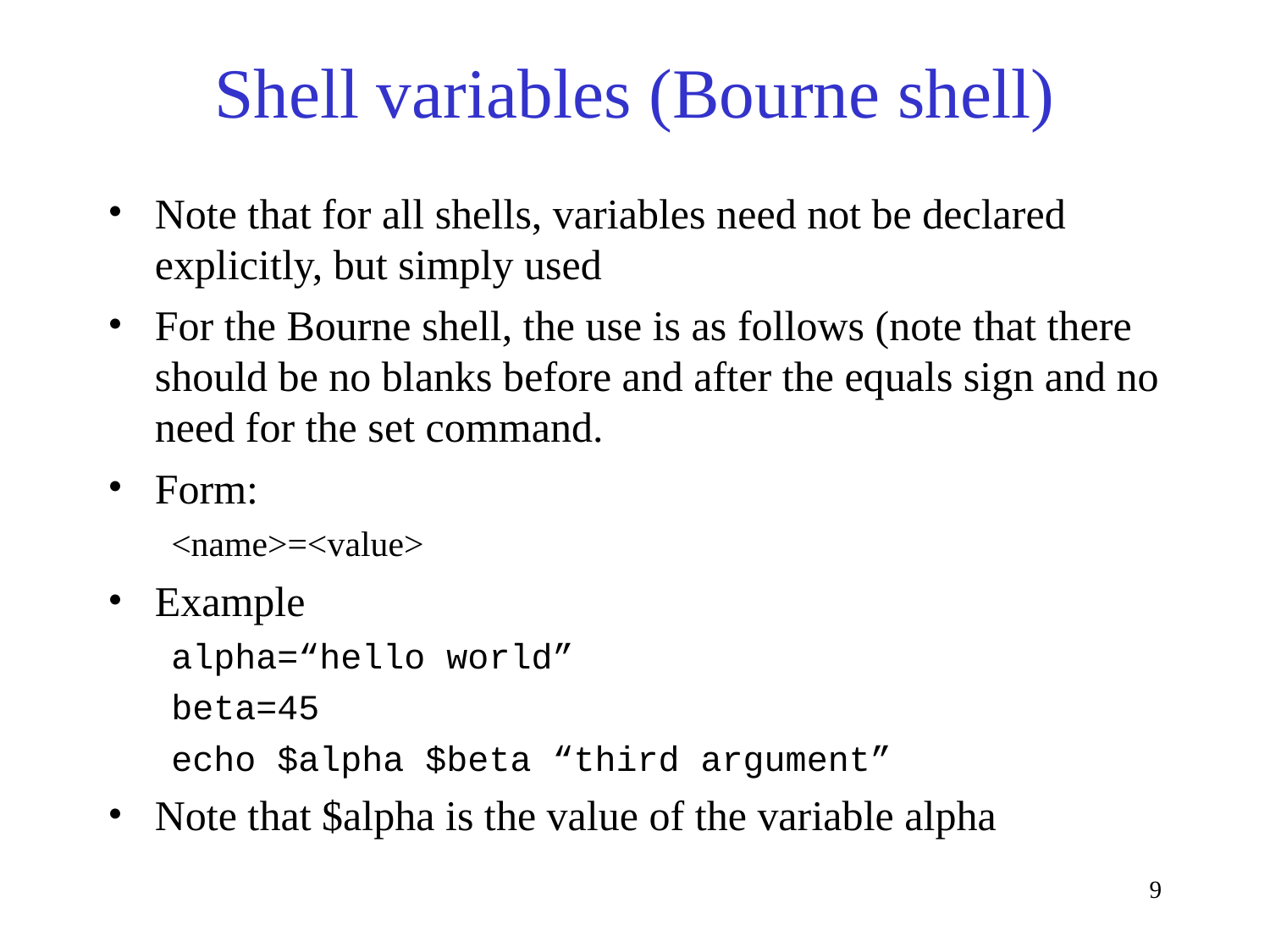

# Shell variables (Bourne shell)‏
Note that for all shells, variables need not be declared explicitly, but simply used
For the Bourne shell, the use is as follows (note that there should be no blanks before and after the equals sign and no need for the set command.
Form:
<name>=<value>
Example
alpha=“hello world”
beta=45
echo $alpha $beta “third argument”
Note that $alpha is the value of the variable alpha

9